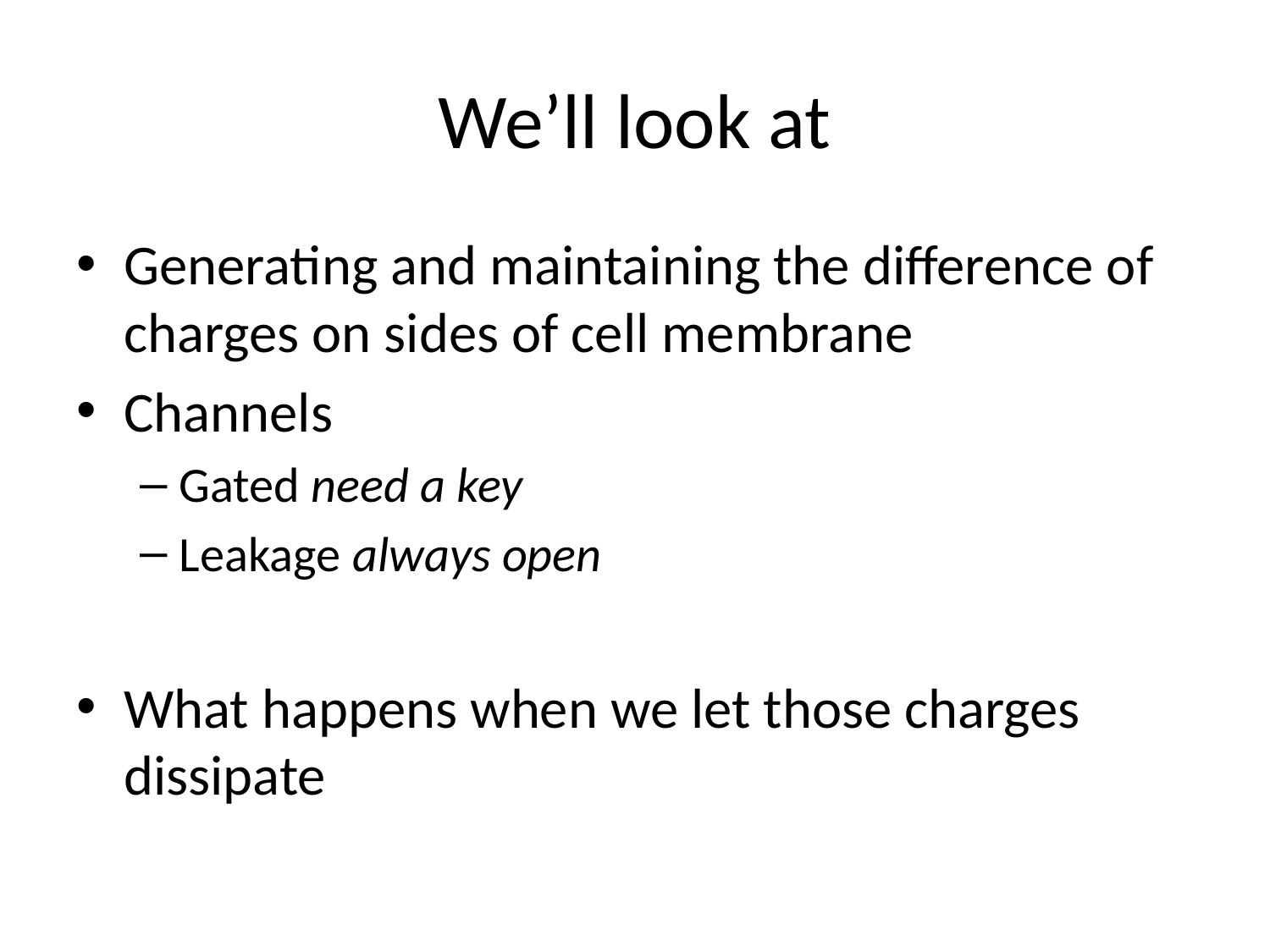

# We’ll look at
Generating and maintaining the difference of charges on sides of cell membrane
Channels
Gated need a key
Leakage always open

What happens when we let those charges dissipate